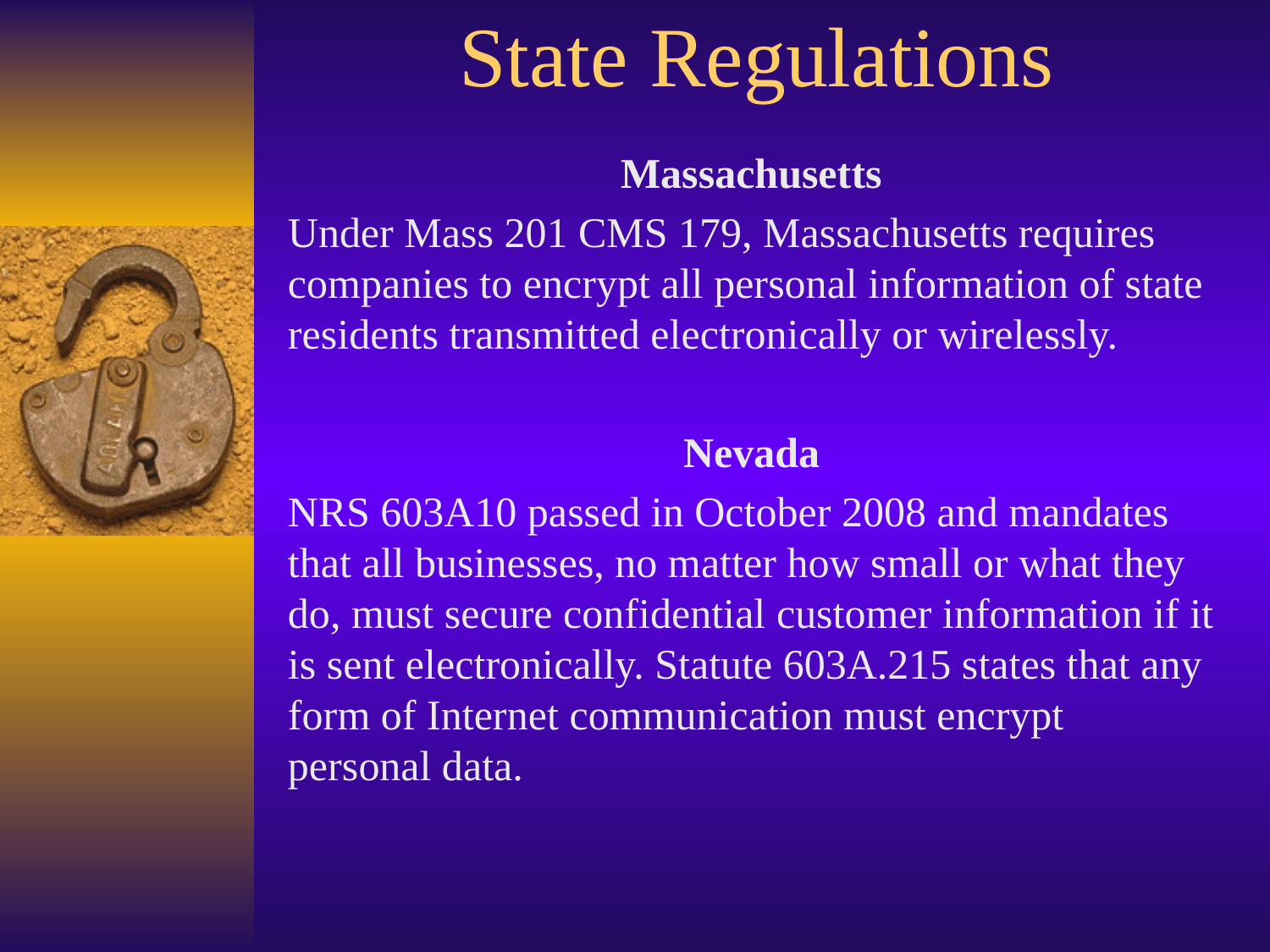

# State Regulations

Massachusetts
Under Mass 201 CMS 179, Massachusetts requires companies to encrypt all personal information of state residents transmitted electronically or wirelessly.

Nevada
NRS 603A10 passed in October 2008 and mandates that all businesses, no matter how small or what they do, must secure confidential customer information if it is sent electronically. Statute 603A.215 states that any form of Internet communication must encrypt personal data.